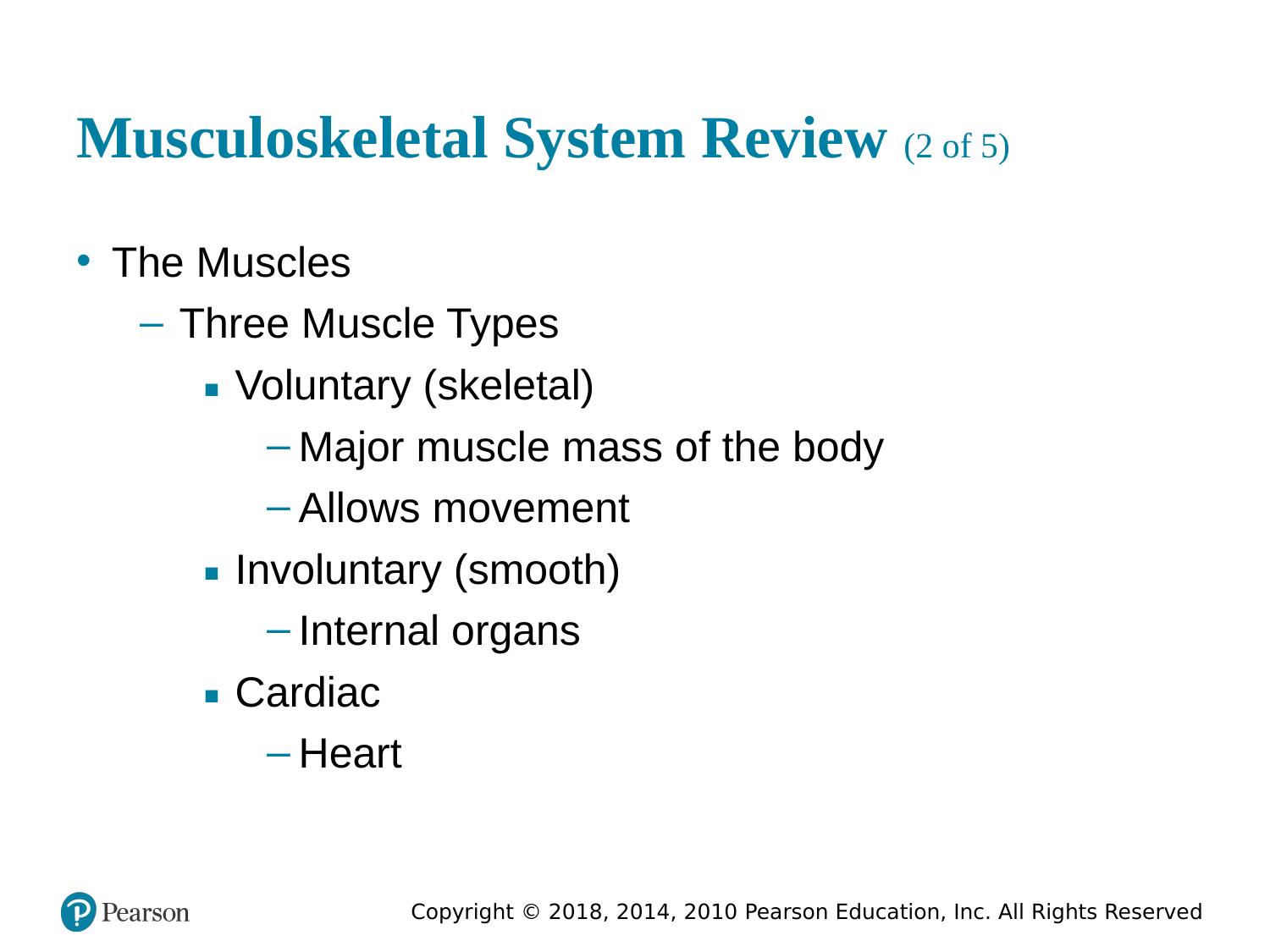

# Musculoskeletal System Review (2 of 5)
The Muscles
Three Muscle Types
Voluntary (skeletal)
Major muscle mass of the body
Allows movement
Involuntary (smooth)
Internal organs
Cardiac
Heart